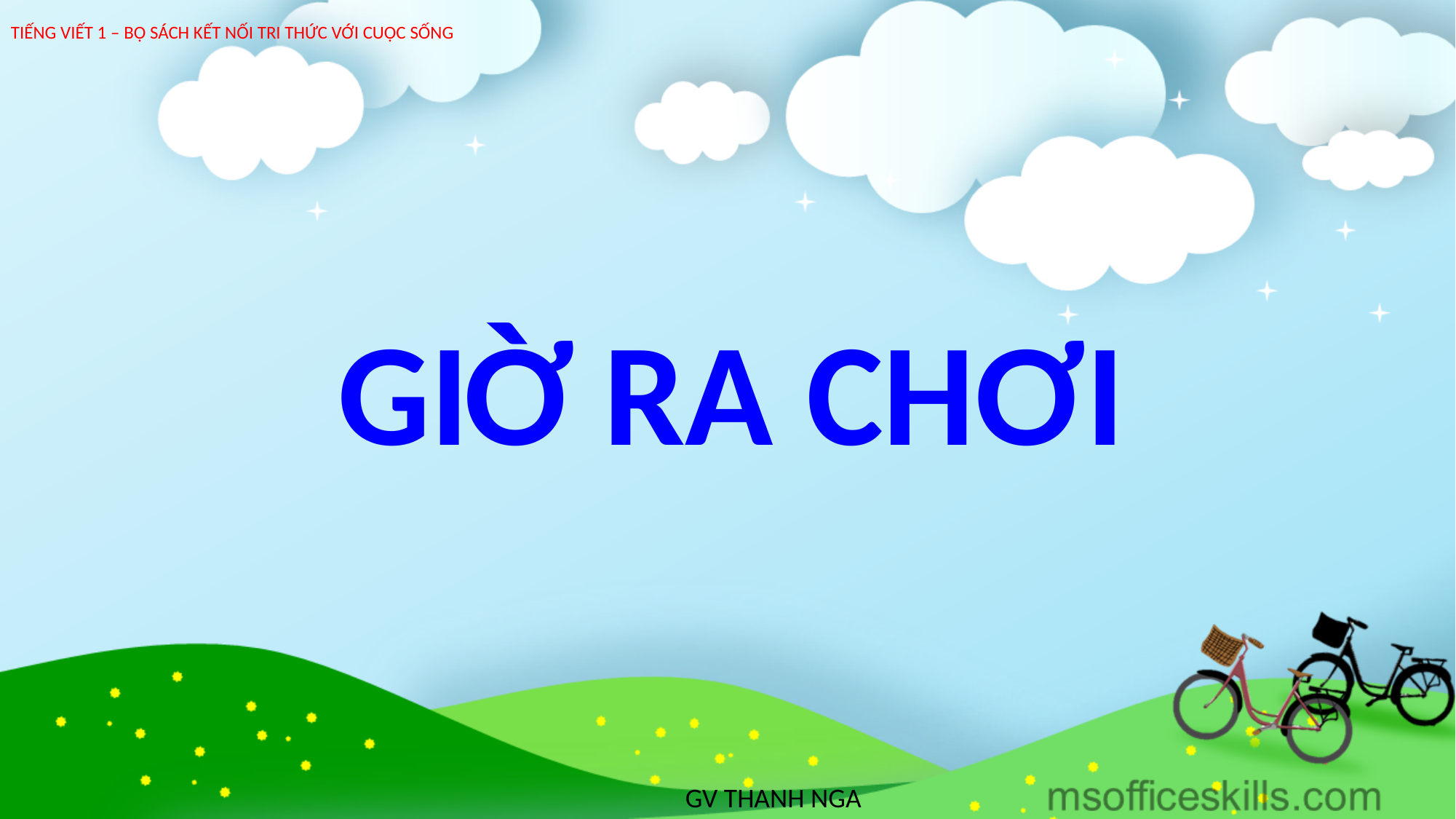

TIẾNG VIẾT 1 – BỘ SÁCH KẾT NỐI TRI THỨC VỚI CUỘC SỐNG
GIỜ RA CHƠI
GV THANH NGA